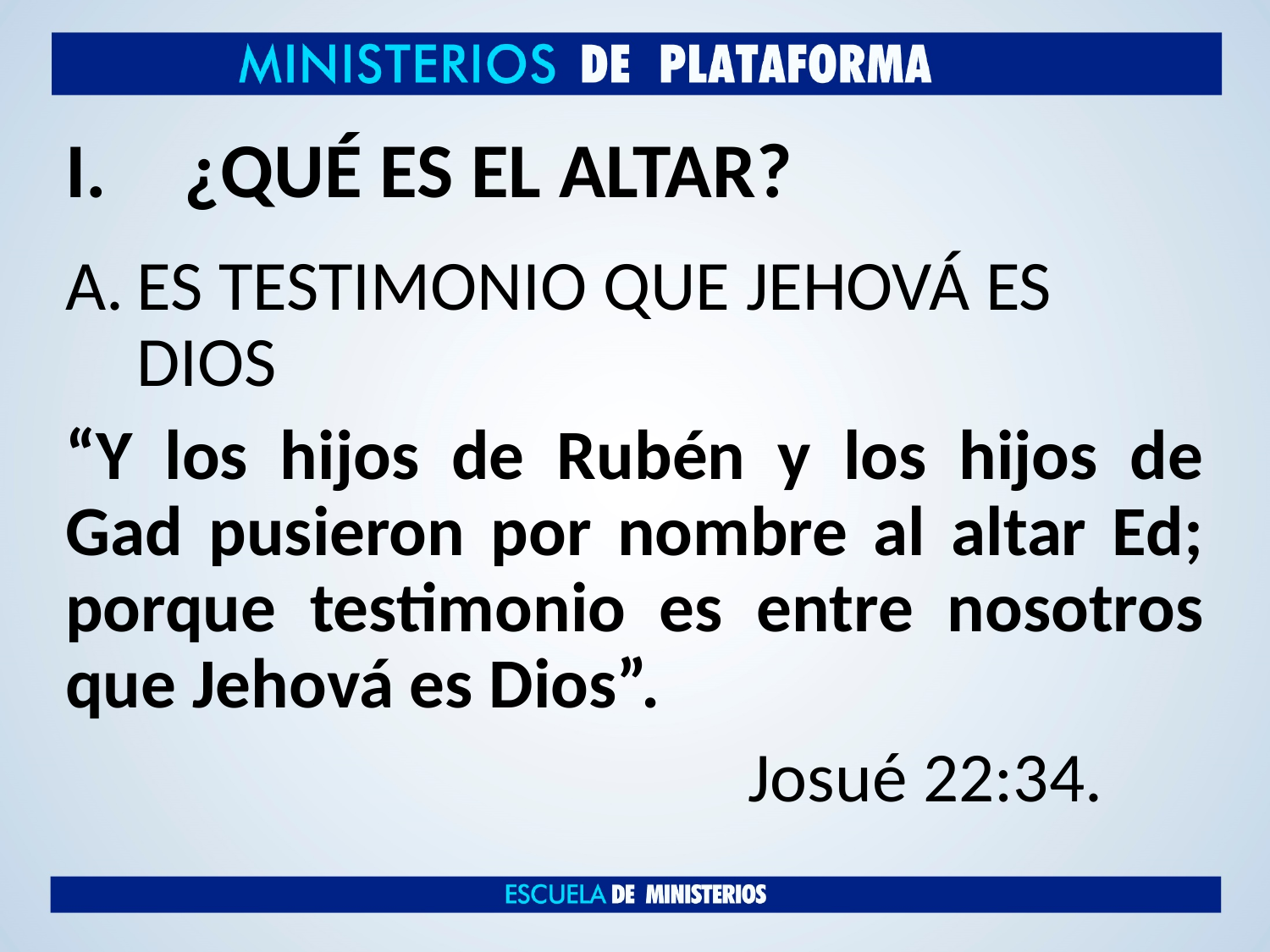

# ¿QUÉ ES EL ALTAR?
ES TESTIMONIO QUE JEHOVÁ ES DIOS
“Y los hijos de Rubén y los hijos de Gad pusieron por nombre al altar Ed; porque testimonio es entre nosotros que Jehová es Dios”.
                                           Josué 22:34.